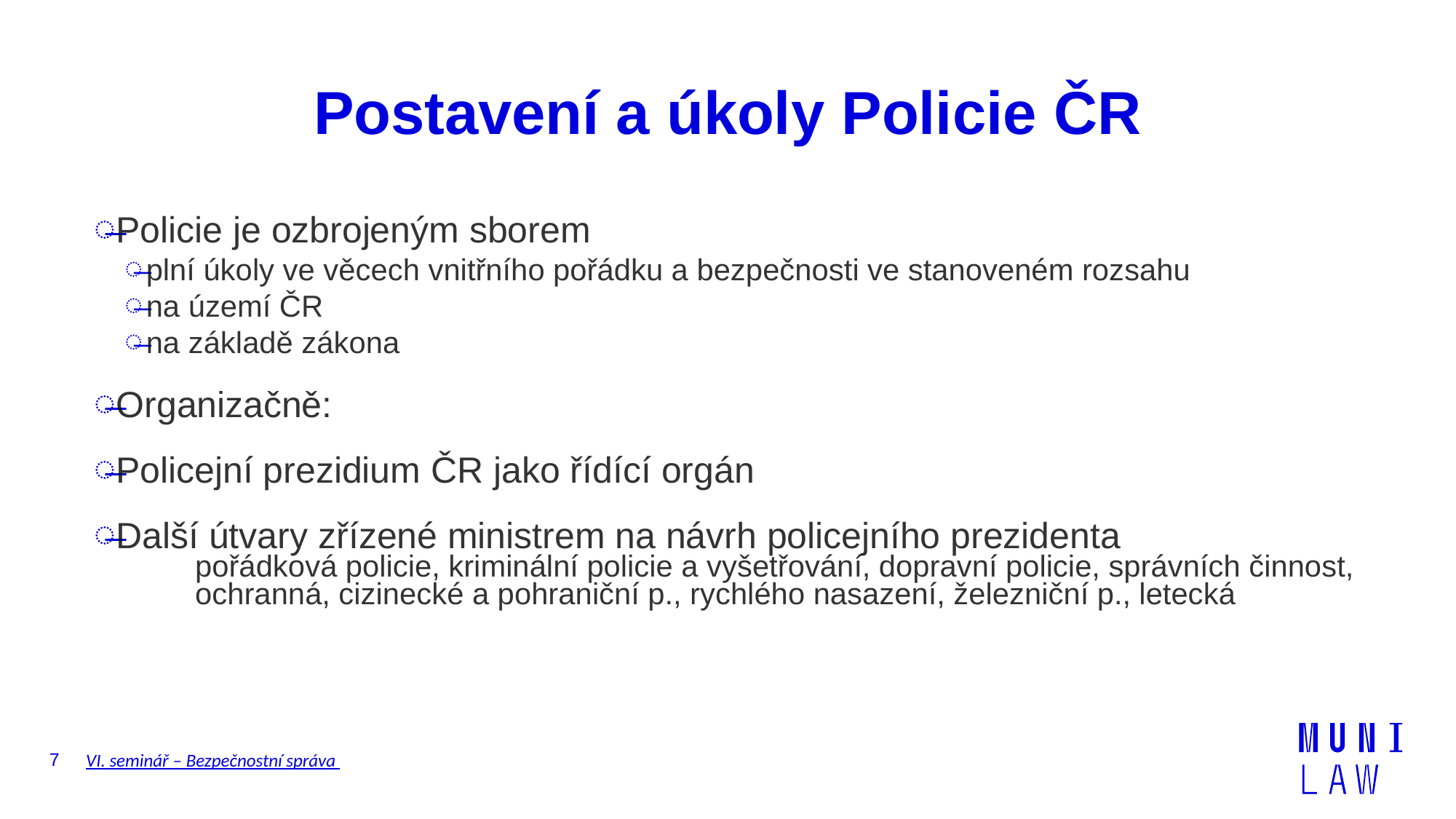

# Postavení a úkoly Policie ČR
Policie je ozbrojeným sborem
plní úkoly ve věcech vnitřního pořádku a bezpečnosti ve stanoveném rozsahu
na území ČR
na základě zákona
Organizačně:
Policejní prezidium ČR jako řídící orgán
Další útvary zřízené ministrem na návrh policejního prezidenta
pořádková policie, kriminální policie a vyšetřování, dopravní policie, správních činnost, ochranná, cizinecké a pohraniční p., rychlého nasazení, železniční p., letecká

7
VI. seminář – Bezpečnostní správa